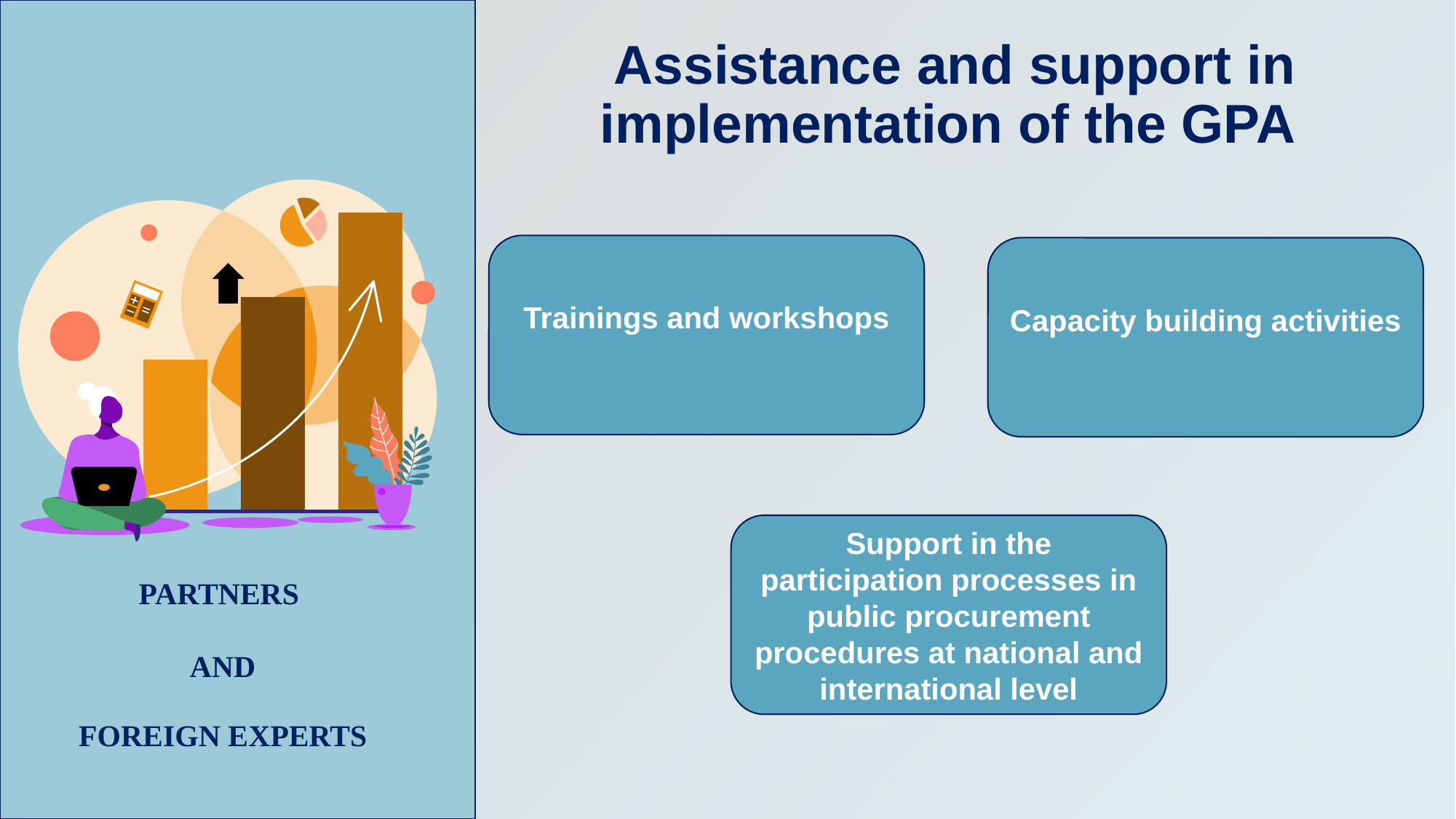

# Assistance and support in implementation of the GPA

Trainings and workshops

Capacity building activities

Support in the participation processes in public procurement procedures at national and international level
partners

and

foreign experts